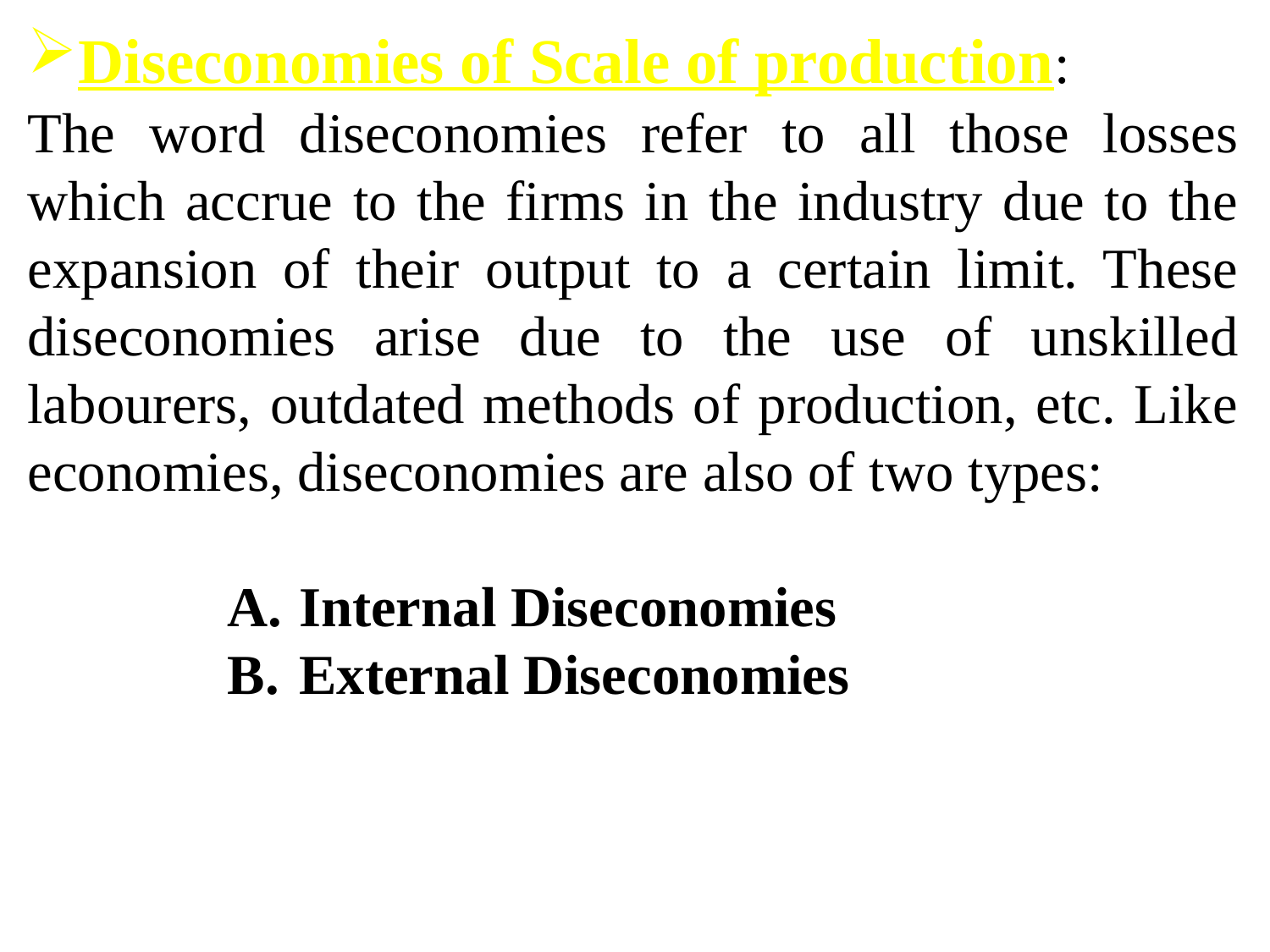

Diseconomies of Scale of production:
The word diseconomies refer to all those losses which accrue to the firms in the industry due to the expansion of their output to a certain limit. These diseconomies arise due to the use of unskilled labourers, outdated methods of production, etc. Like economies, diseconomies are also of two types:

Internal Diseconomies
External Diseconomies